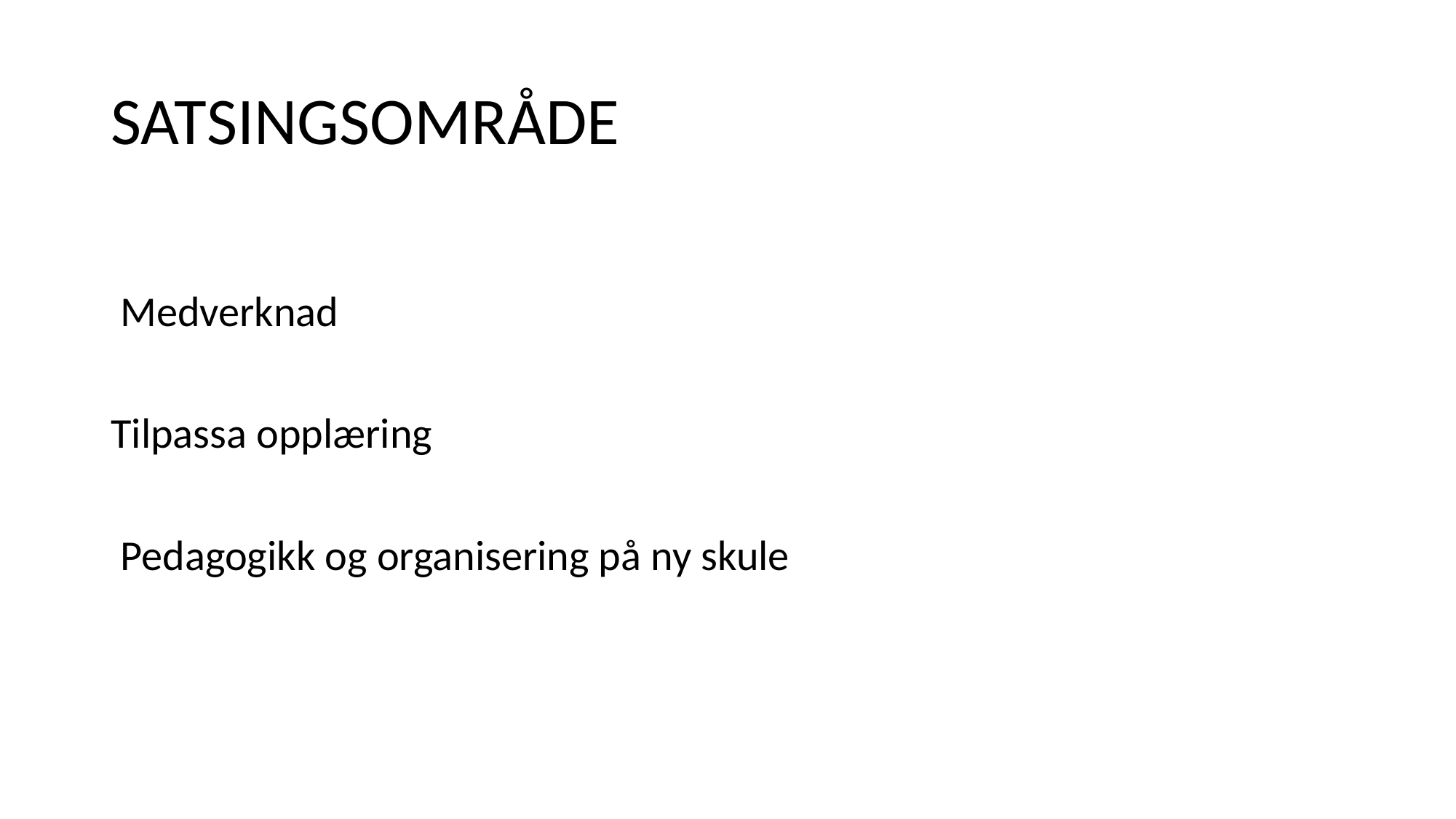

# SATSINGSOMRÅDE

 Medverknad

Tilpassa opplæring

 Pedagogikk og organisering på ny skule